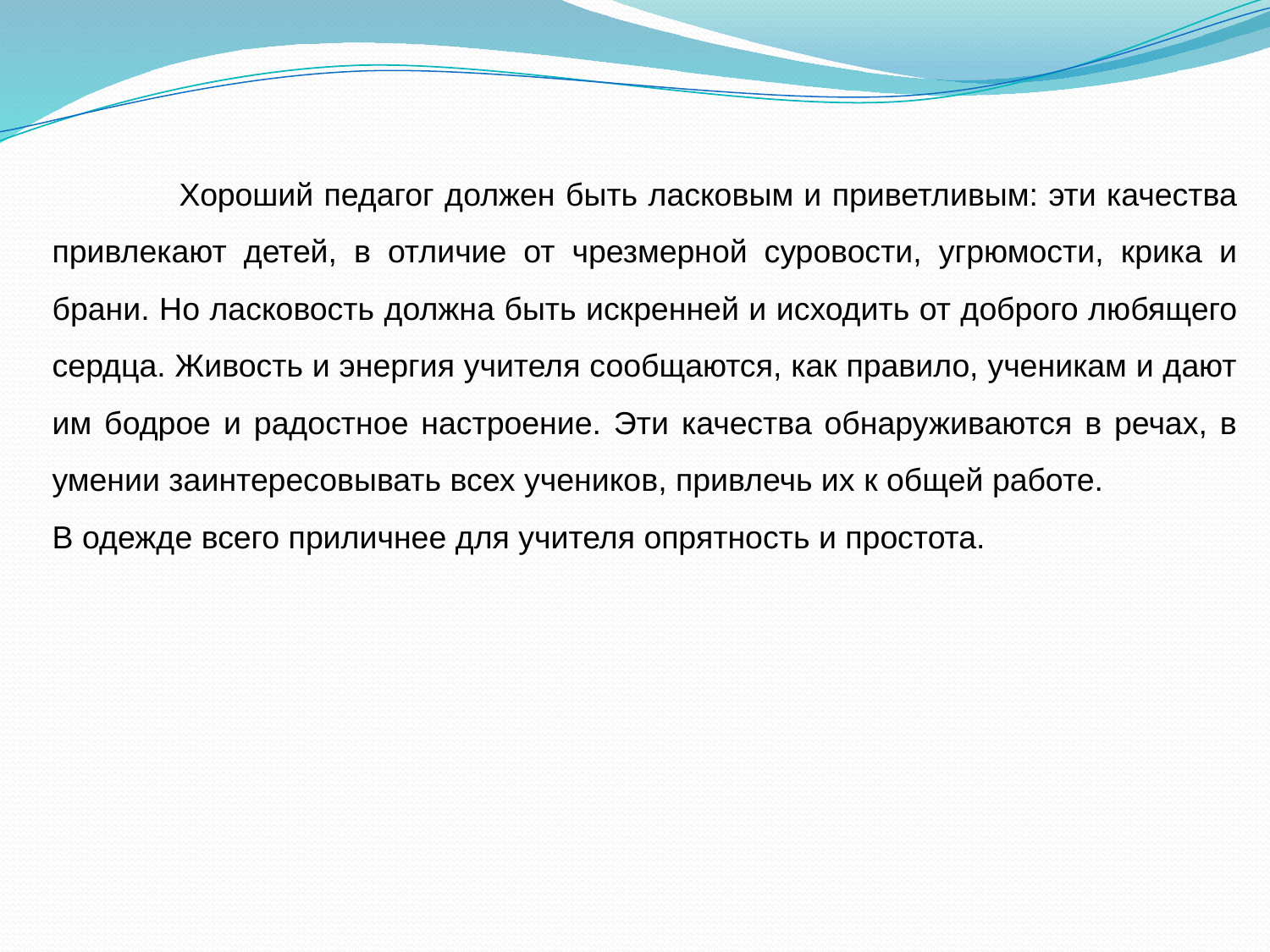

Хороший педагог должен быть ласковым и приветливым: эти качества привлекают детей, в отличие от чрезмерной суровости, угрюмости, крика и брани. Но ласковость должна быть искренней и исходить от доброго любящего сердца. Живость и энергия учителя сообщаются, как правило, ученикам и дают им бодрое и радостное настроение. Эти качества обнаруживаются в речах, в умении заинтересовывать всех учеников, привлечь их к общей работе.
В одежде всего приличнее для учителя опрятность и простота.